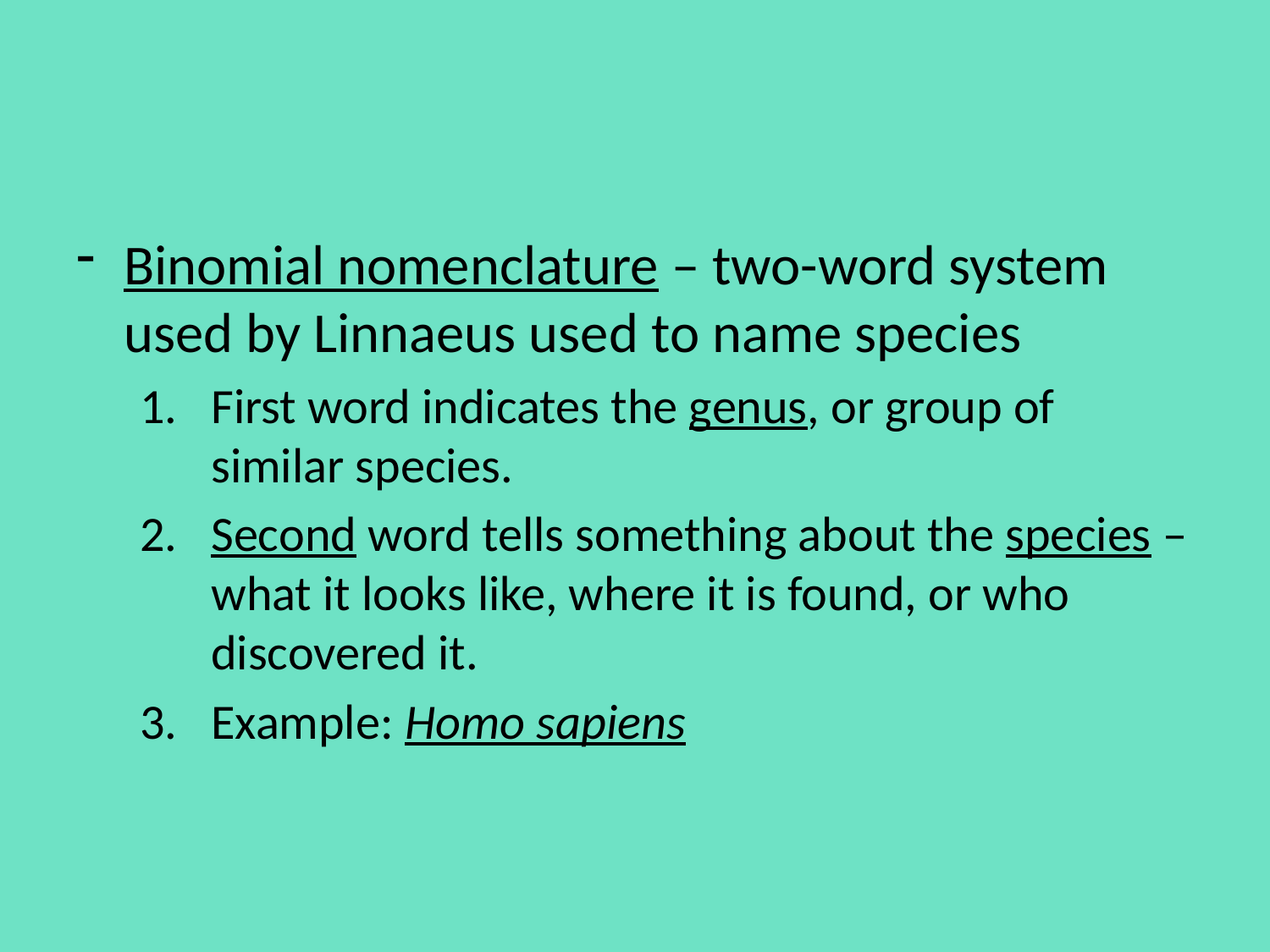

#
Binomial nomenclature – two-word system used by Linnaeus used to name species
First word indicates the genus, or group of similar species.
Second word tells something about the species – what it looks like, where it is found, or who discovered it.
Example: Homo sapiens